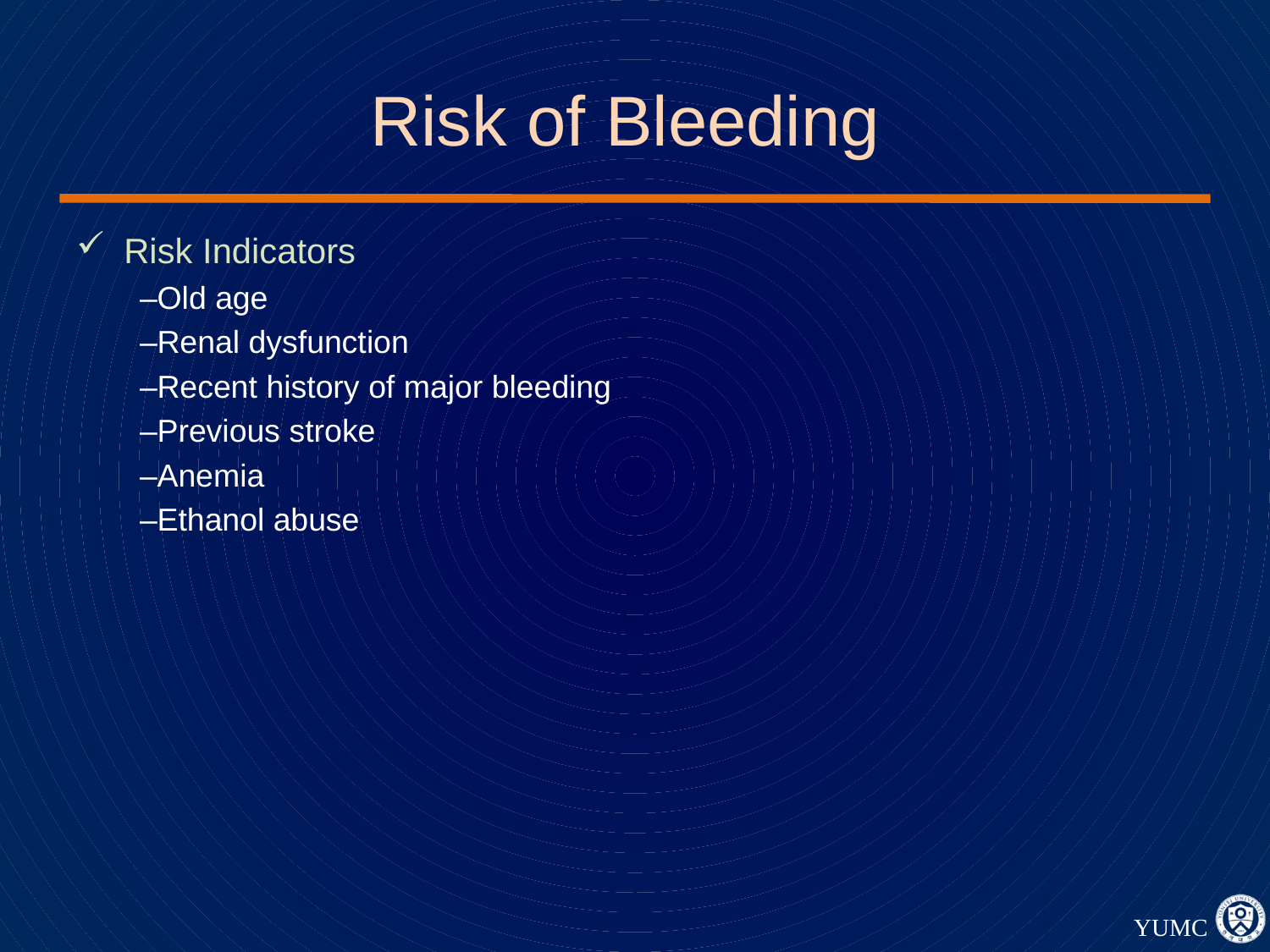

# Risk of Bleeding
Risk Indicators
–Old age
–Renal dysfunction
–Recent history of major bleeding
–Previous stroke
–Anemia
–Ethanol abuse